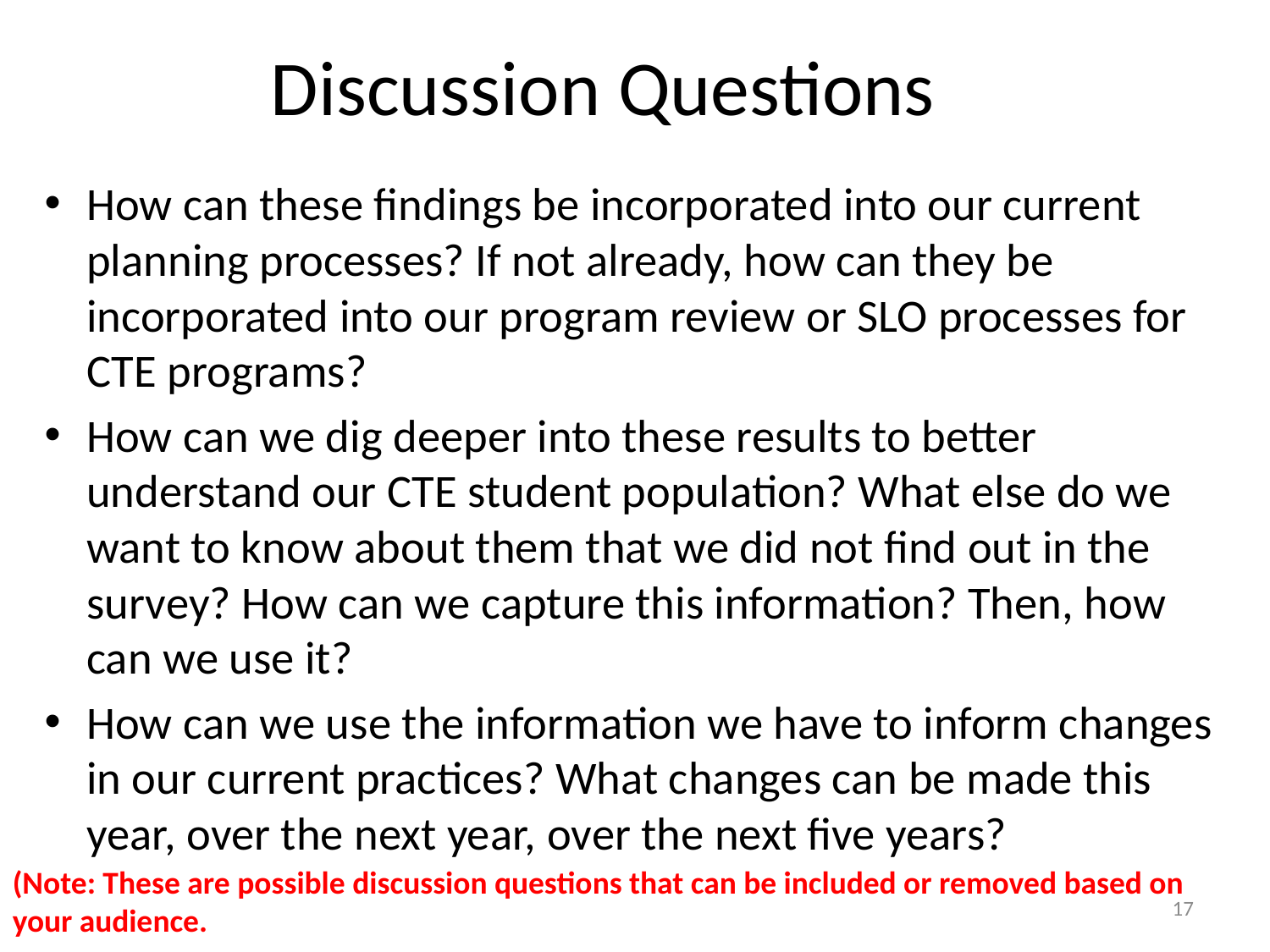

# Discussion Questions
How can these findings be incorporated into our current planning processes? If not already, how can they be incorporated into our program review or SLO processes for CTE programs?
How can we dig deeper into these results to better understand our CTE student population? What else do we want to know about them that we did not find out in the survey? How can we capture this information? Then, how can we use it?
How can we use the information we have to inform changes in our current practices? What changes can be made this year, over the next year, over the next five years?
(Note: These are possible discussion questions that can be included or removed based on your audience.
17